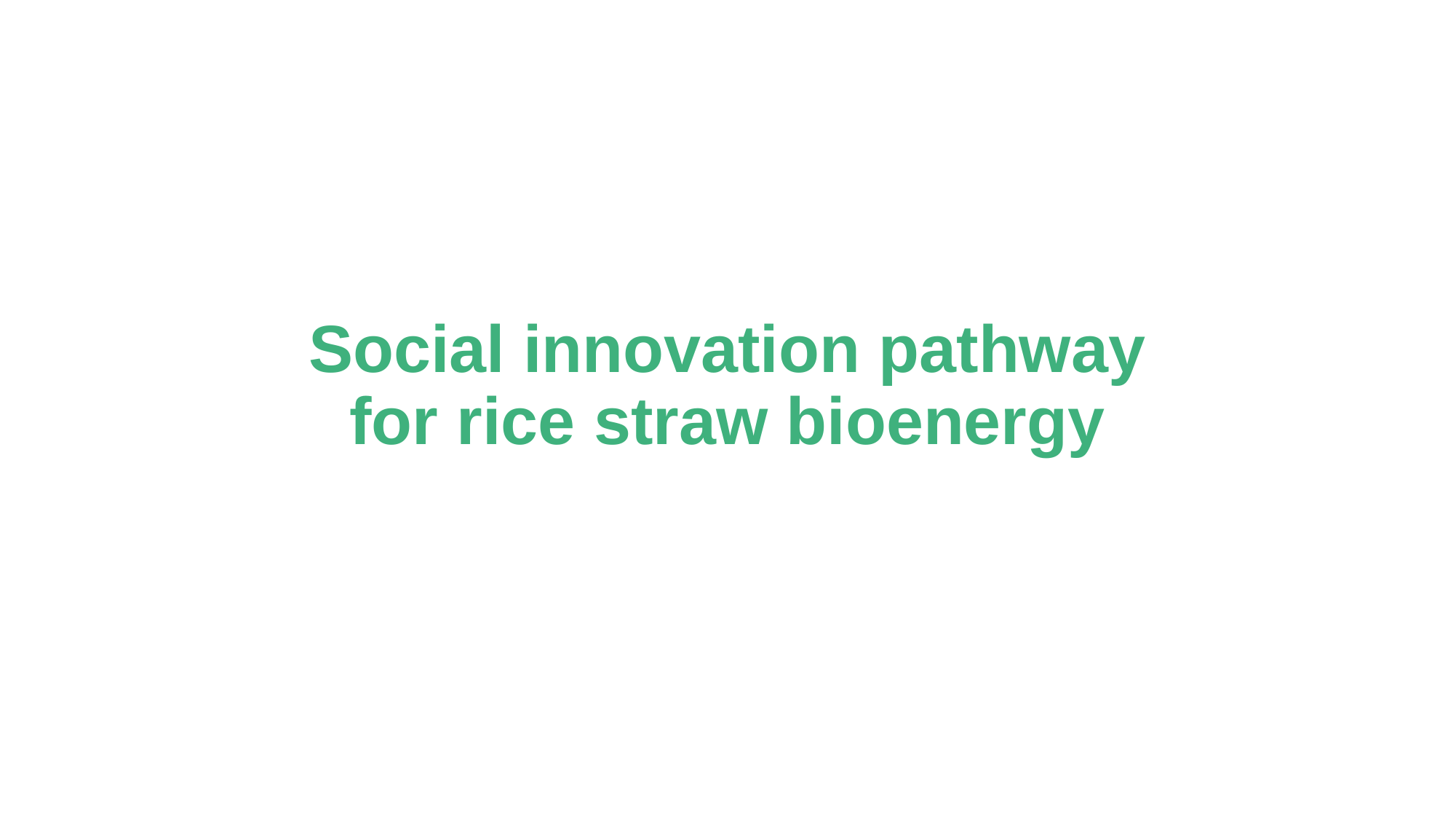

Social innovation pathway
for rice straw bioenergy